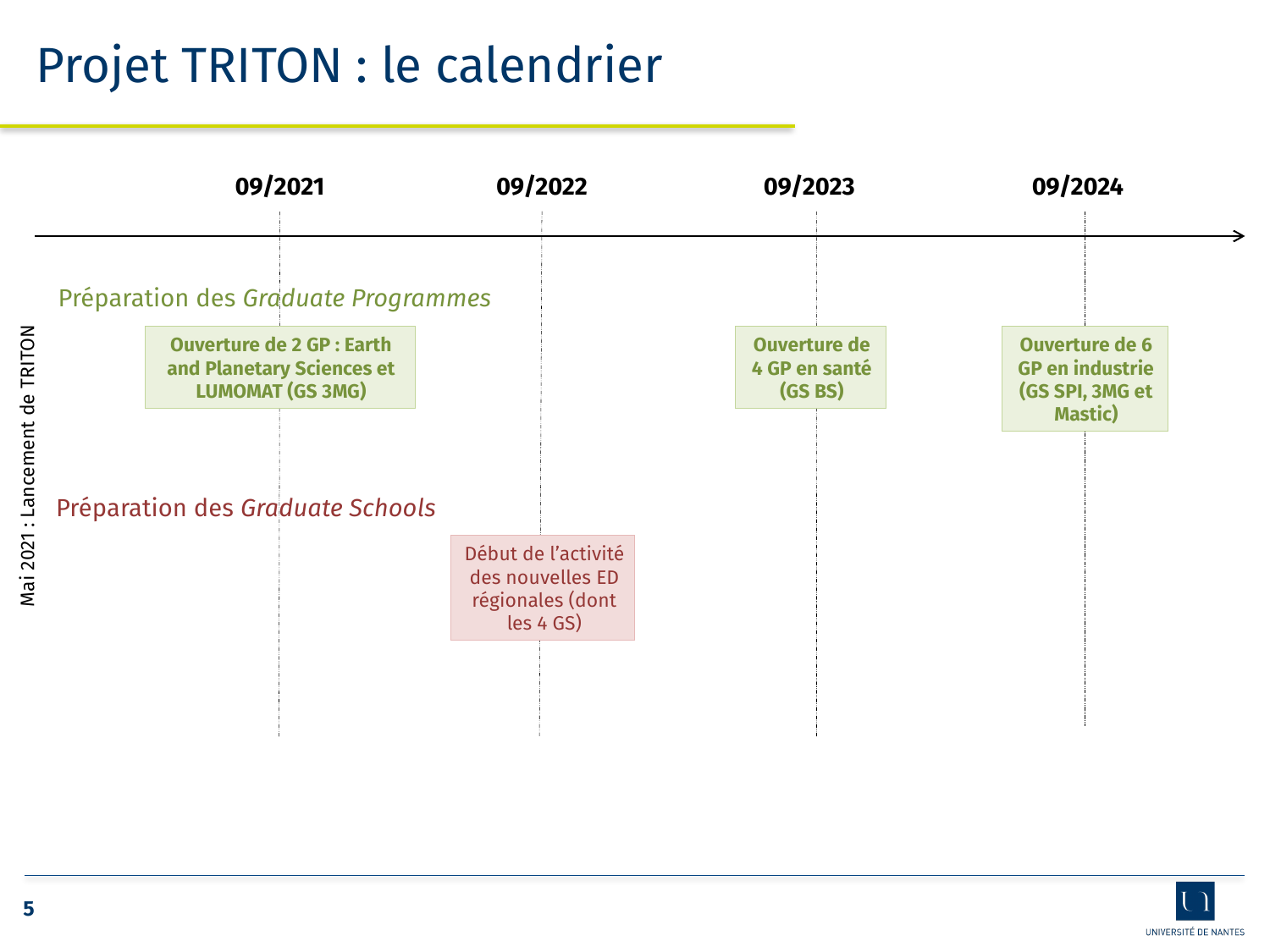

Projet TRITON : le calendrier
09/2021
09/2022
09/2023
09/2024
Préparation des Graduate Programmes
Ouverture de 6 GP en industrie (GS SPI, 3MG et Mastic)
Ouverture de 2 GP : Earth and Planetary Sciences et LUMOMAT (GS 3MG)
Ouverture de 4 GP en santé (GS BS)
Mai 2021 : Lancement de TRITON
Préparation des Graduate Schools
Début de l’activité des nouvelles ED régionales (dont les 4 GS)